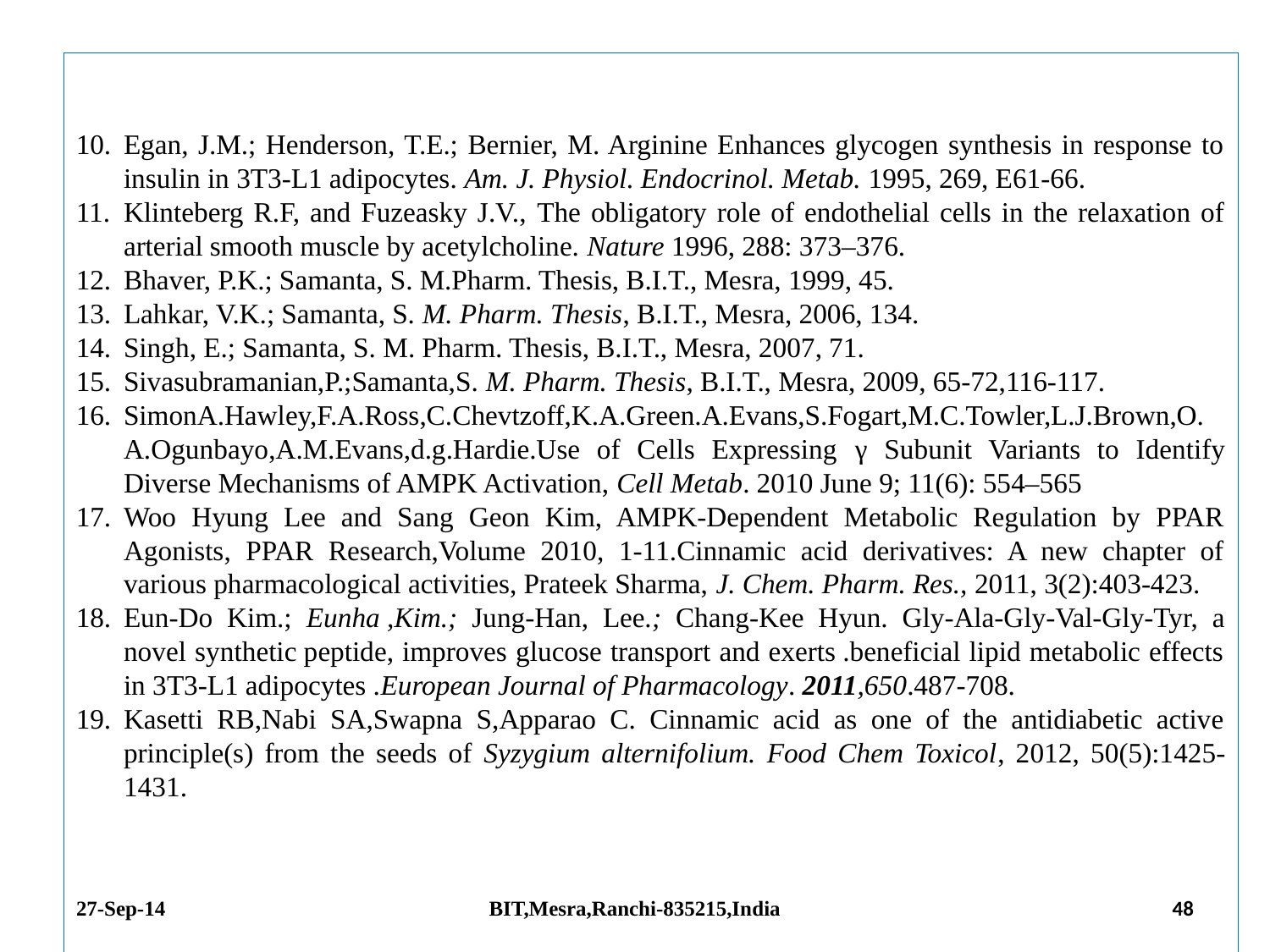

Egan, J.M.; Henderson, T.E.; Bernier, M. Arginine Enhances glycogen synthesis in response to insulin in 3T3-L1 adipocytes. Am. J. Physiol. Endocrinol. Metab. 1995, 269, E61-66.
Klinteberg R.F, and Fuzeasky J.V., The obligatory role of endothelial cells in the relaxation of arterial smooth muscle by acetylcholine. Nature 1996, 288: 373–376.
Bhaver, P.K.; Samanta, S. M.Pharm. Thesis, B.I.T., Mesra, 1999, 45.
Lahkar, V.K.; Samanta, S. M. Pharm. Thesis, B.I.T., Mesra, 2006, 134.
Singh, E.; Samanta, S. M. Pharm. Thesis, B.I.T., Mesra, 2007, 71.
Sivasubramanian,P.;Samanta,S. M. Pharm. Thesis, B.I.T., Mesra, 2009, 65-72,116-117.
SimonA.Hawley,F.A.Ross,C.Chevtzoff,K.A.Green.A.Evans,S.Fogart,M.C.Towler,L.J.Brown,O.A.Ogunbayo,A.M.Evans,d.g.Hardie.Use of Cells Expressing γ Subunit Variants to Identify Diverse Mechanisms of AMPK Activation, Cell Metab. 2010 June 9; 11(6): 554–565
Woo Hyung Lee and Sang Geon Kim, AMPK-Dependent Metabolic Regulation by PPAR Agonists, PPAR Research,Volume 2010, 1-11.Cinnamic acid derivatives: A new chapter of various pharmacological activities, Prateek Sharma, J. Chem. Pharm. Res., 2011, 3(2):403-423.
Eun-Do Kim.; Eunha ,Kim.; Jung-Han, Lee.; Chang-Kee Hyun. Gly-Ala-Gly-Val-Gly-Tyr, a novel synthetic peptide, improves glucose transport and exerts .beneficial lipid metabolic effects in 3T3-L1 adipocytes .European Journal of Pharmacology. 2011,650.487-708.
Kasetti RB,Nabi SA,Swapna S,Apparao C. Cinnamic acid as one of the antidiabetic active principle(s) from the seeds of Syzygium alternifolium. Food Chem Toxicol, 2012, 50(5):1425-1431.

27-Sep-14
BIT,Mesra,Ranchi-835215,India
48